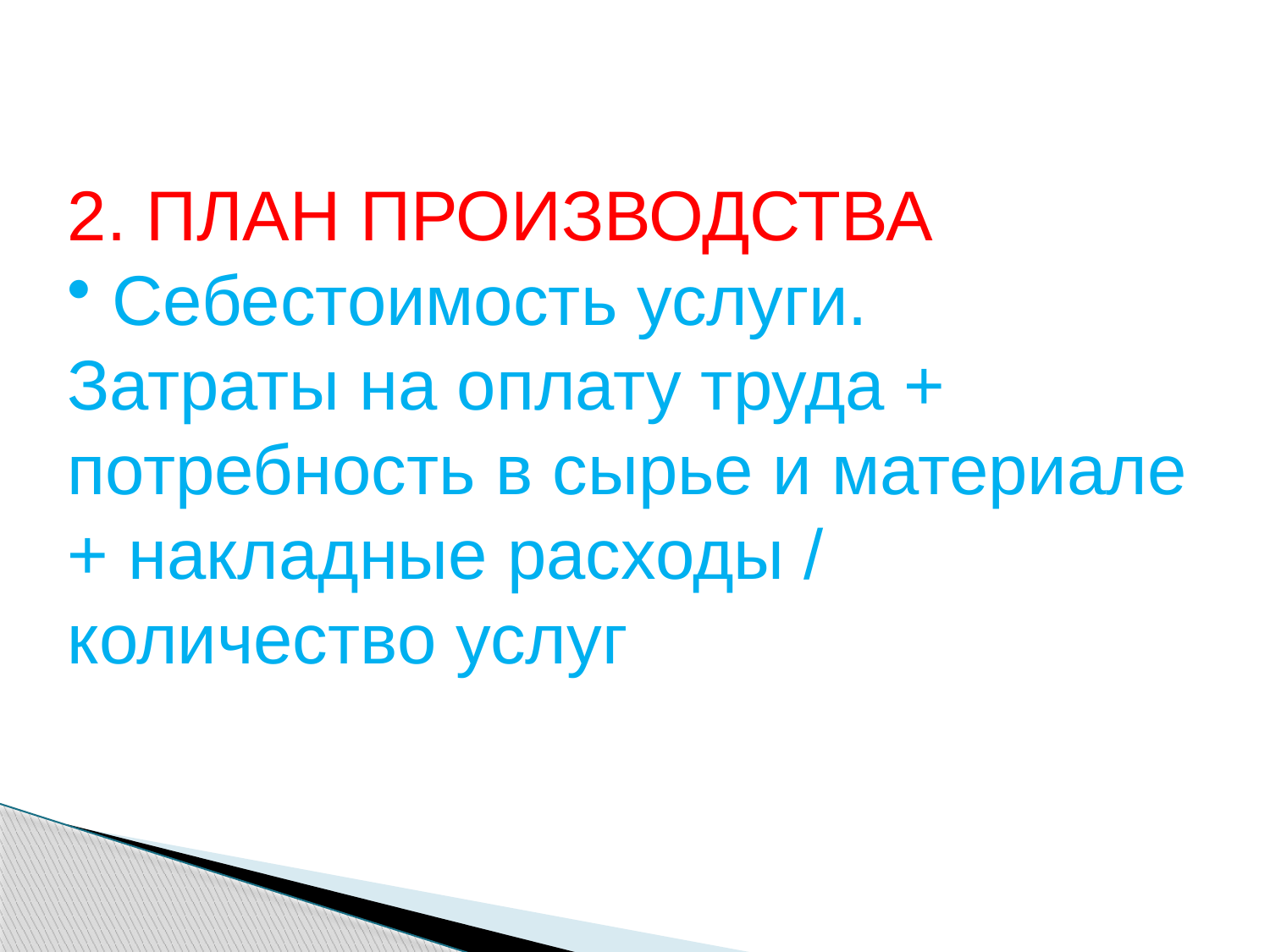

2. ПЛАН ПРОИЗВОДСТВА
 Себестоимость услуги.
Затраты на оплату труда + потребность в сырье и материале + накладные расходы / количество услуг